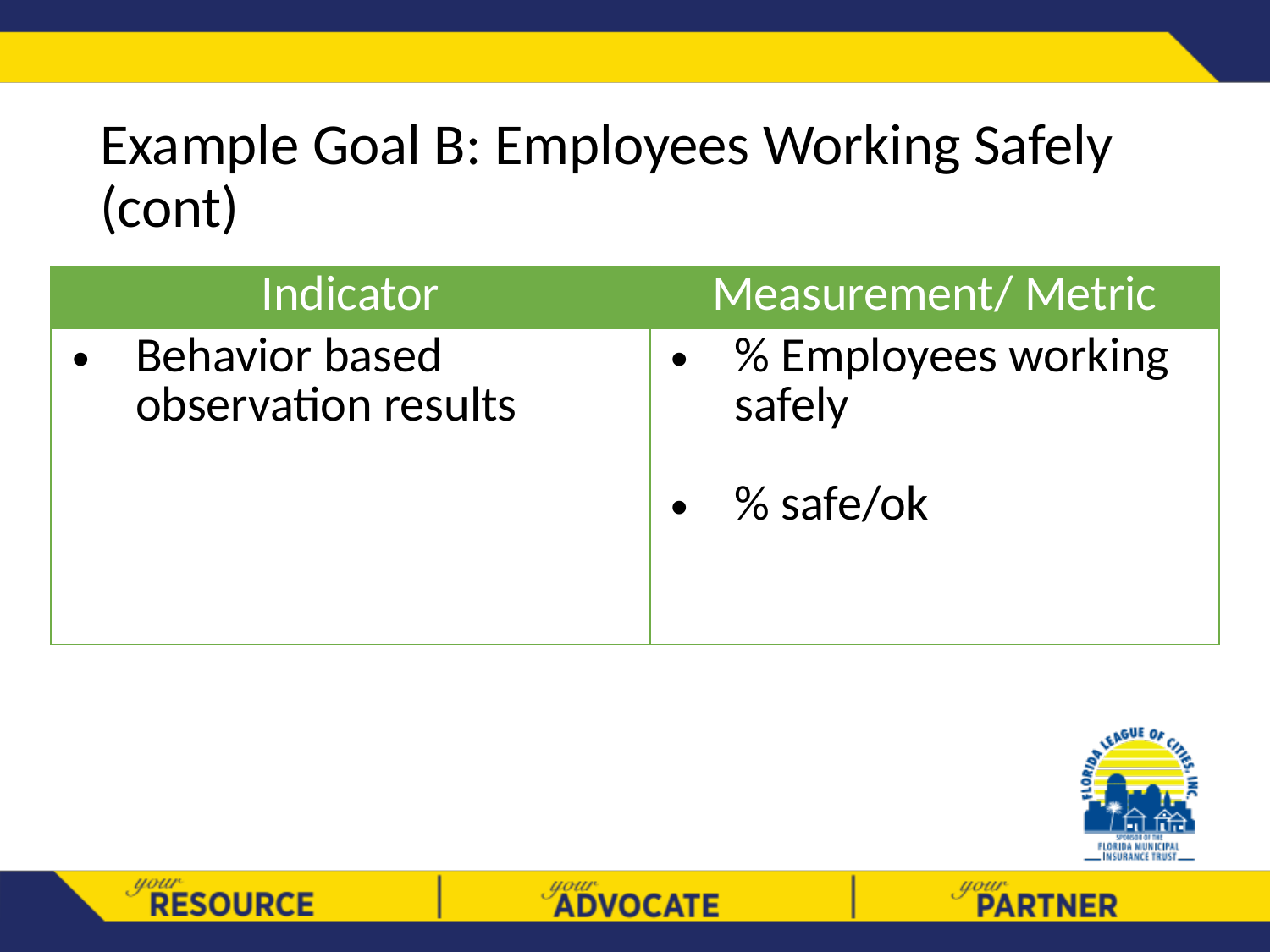

# Example Goal B: Employees Working Safely (cont)
| Indicator | Measurement/ Metric |
| --- | --- |
| Behavior based observation results | % Employees working safely % safe/ok |